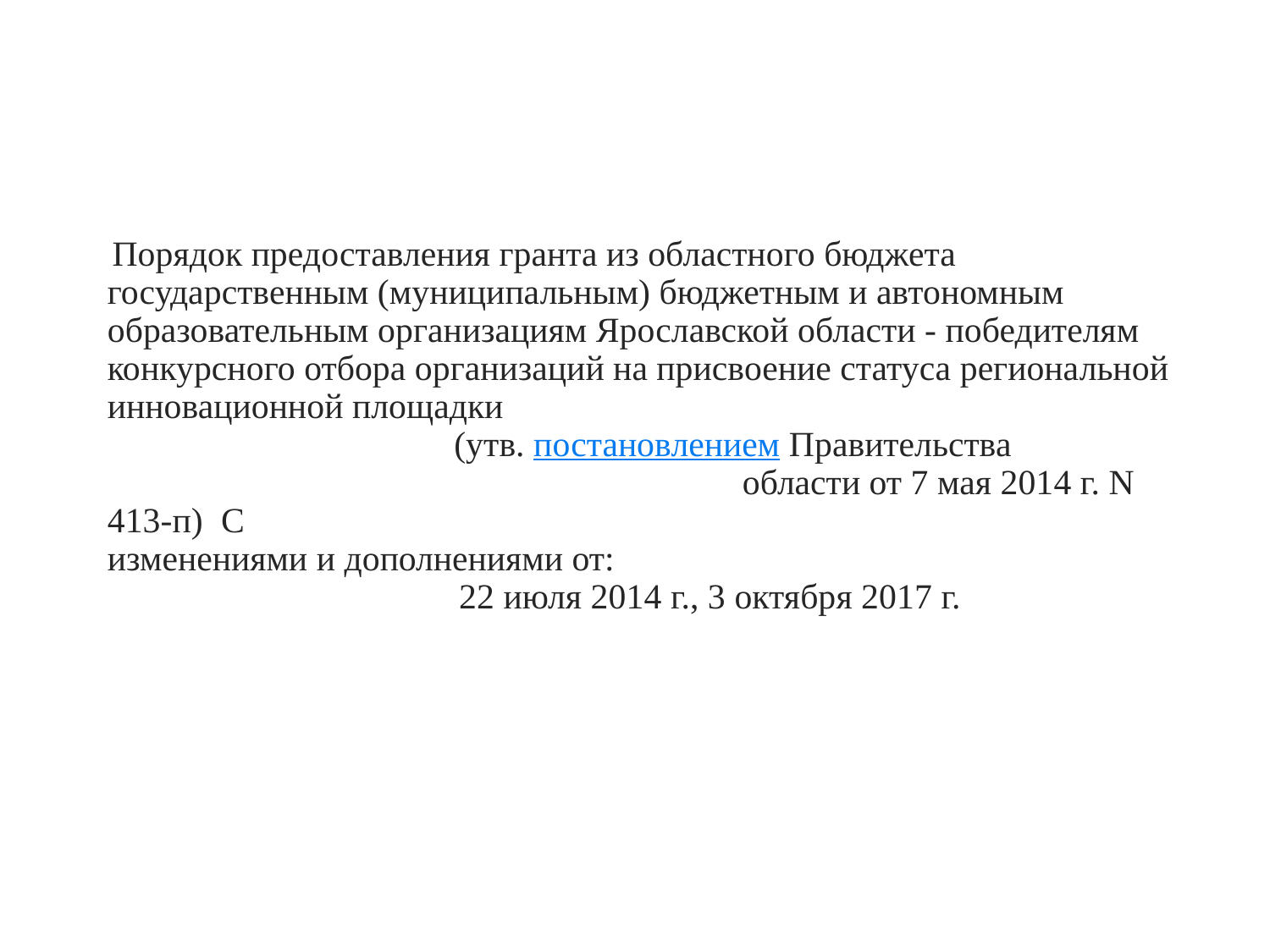

# Порядок предоставления гранта из областного бюджета государственным (муниципальным) бюджетным и автономным образовательным организациям Ярославской области - победителям конкурсного отбора организаций на присвоение статуса региональной инновационной площадки (утв. постановлением Правительства 						области от 7 мая 2014 г. N 413-п)  С 						изменениями и дополнениями от:                                              			           22 июля 2014 г., 3 октября 2017 г.